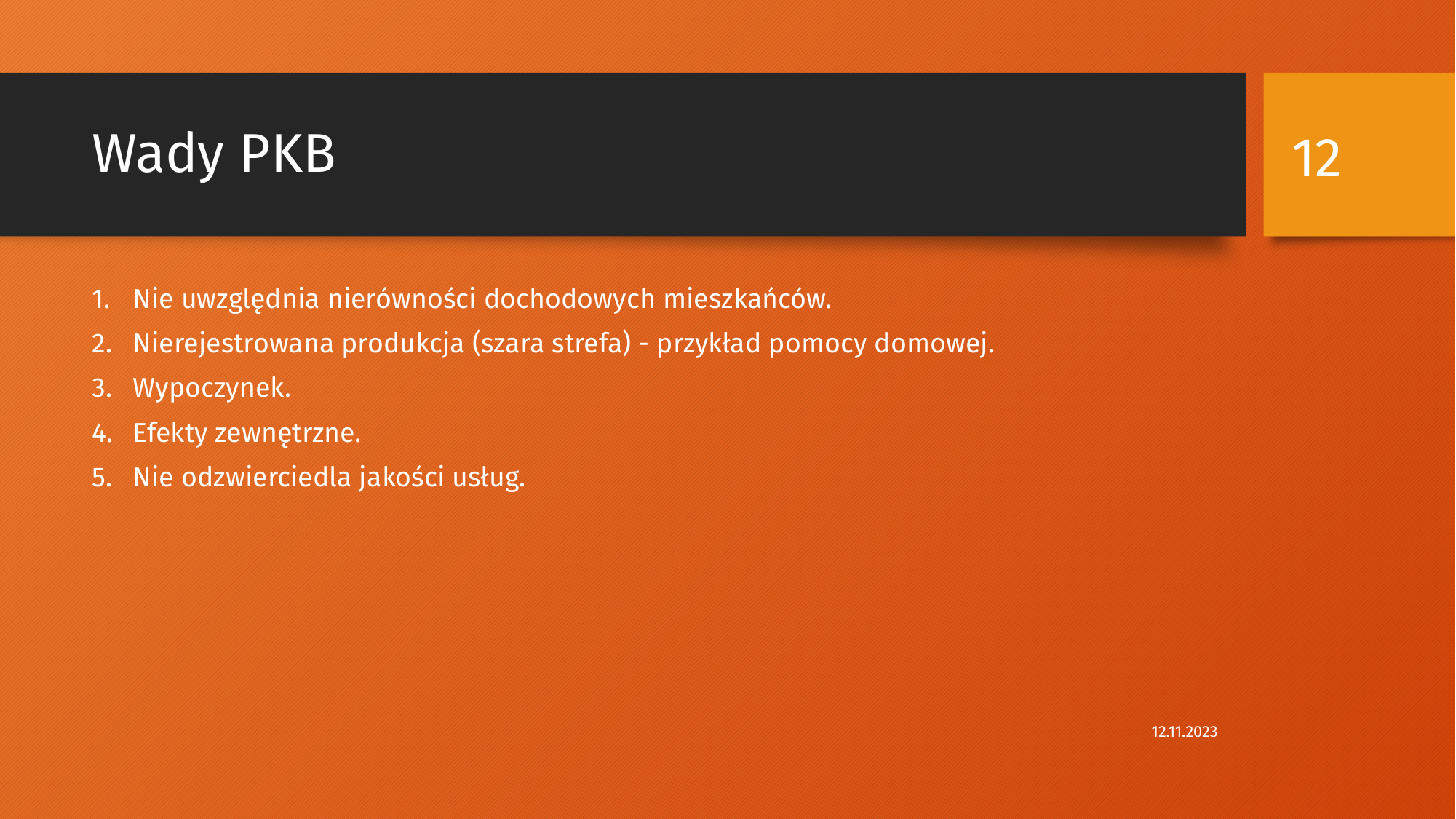

12
# Wady PKB
Nie uwzględnia nierówności dochodowych mieszkańców.
Nierejestrowana produkcja (szara strefa) - przykład pomocy domowej.
Wypoczynek.
Efekty zewnętrzne.
Nie odzwierciedla jakości usług.

12.11.2023